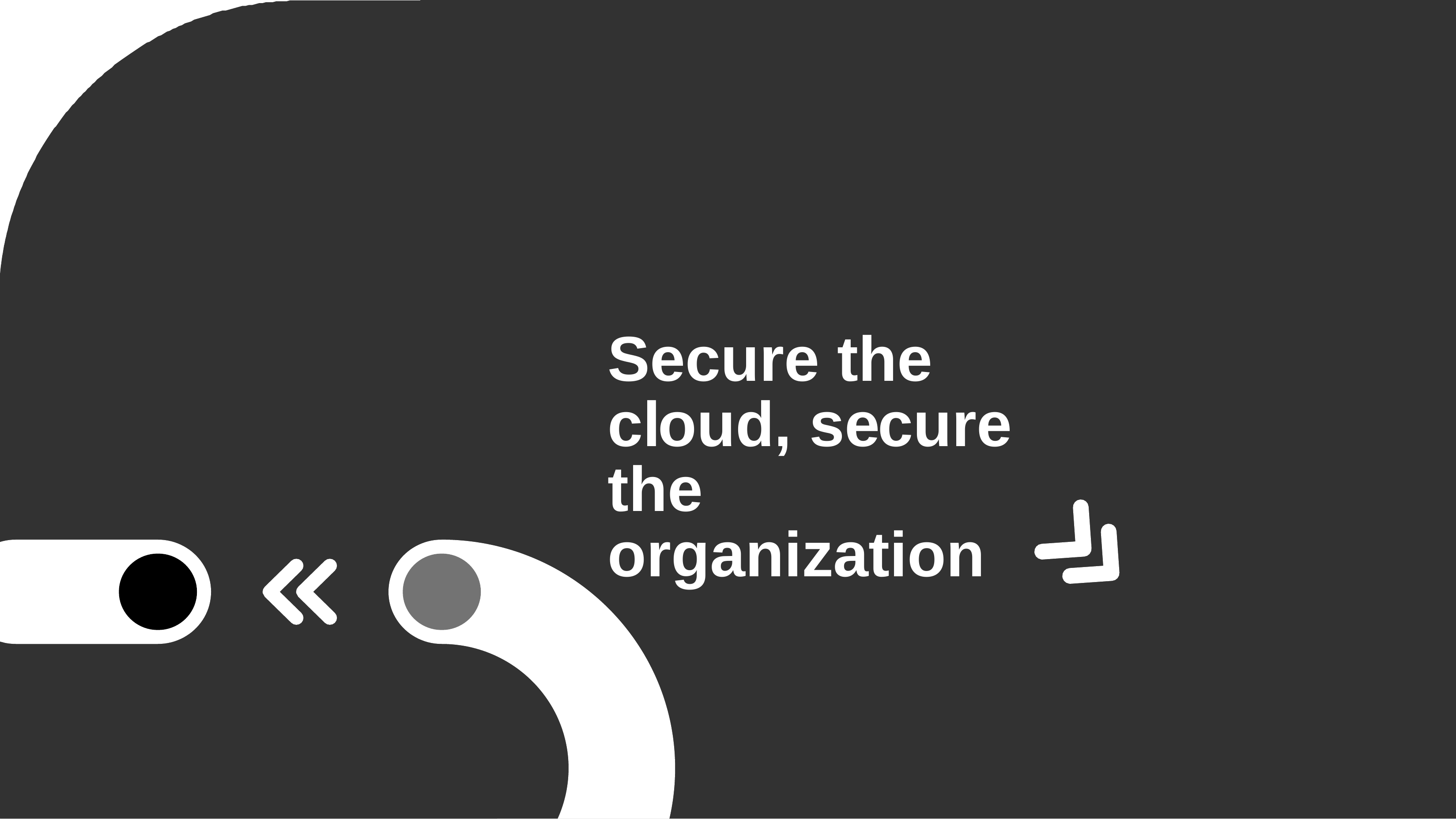

# Secure the  cloud, secure  the organization